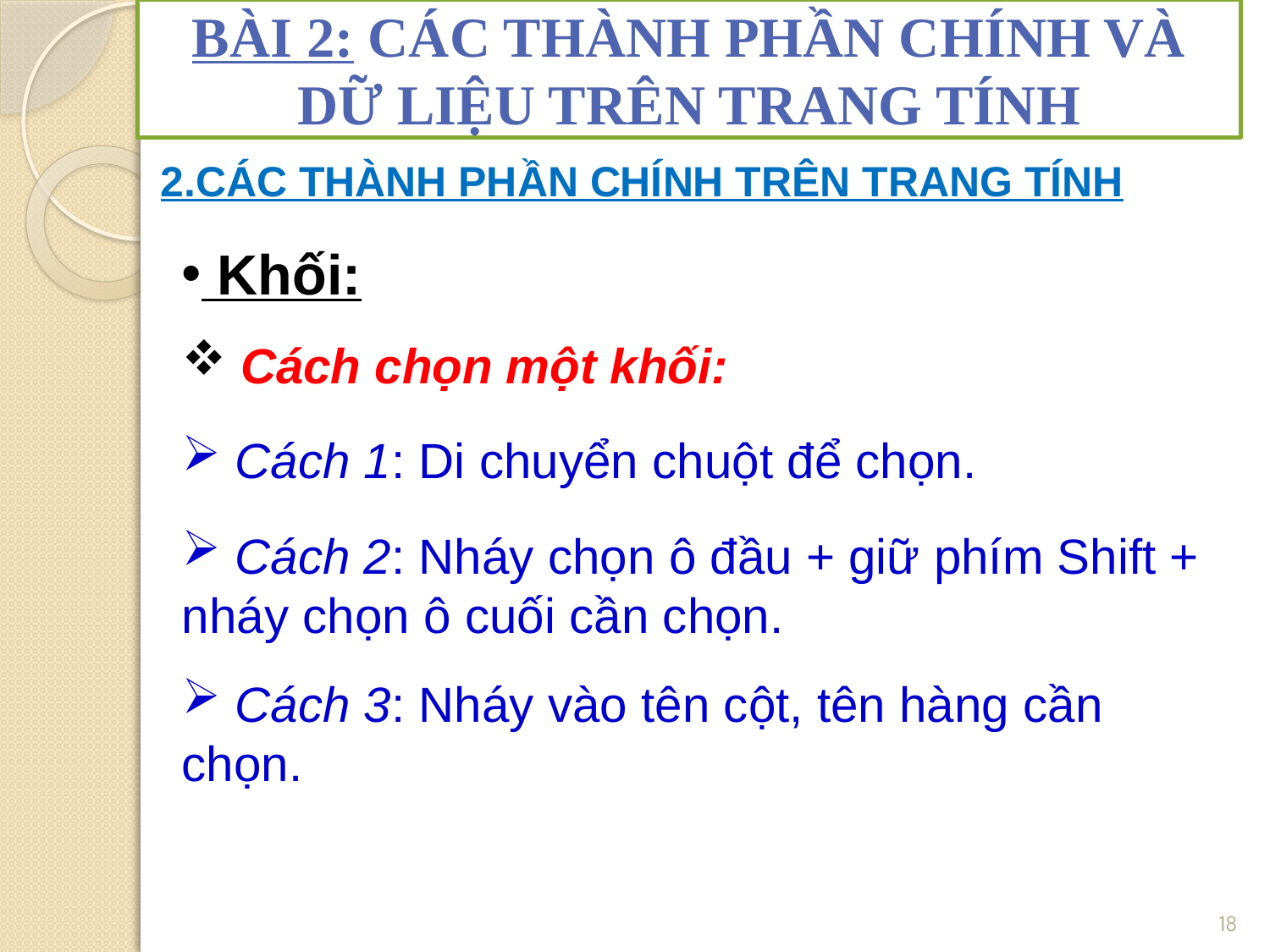

# BÀI 2: CÁC THÀNH PHẦN CHÍNH VÀ DỮ LIỆU TRÊN TRANG TÍNH
2.CÁC THÀNH PHẦN CHÍNH TRÊN TRANG TÍNH

 Khối:

 Cách chọn một khối:
 Cách 1: Di chuyển chuột để chọn.
 Cách 2: Nháy chọn ô đầu + giữ phím Shift + nháy chọn ô cuối cần chọn.
 Cách 3: Nháy vào tên cột, tên hàng cần chọn.
18